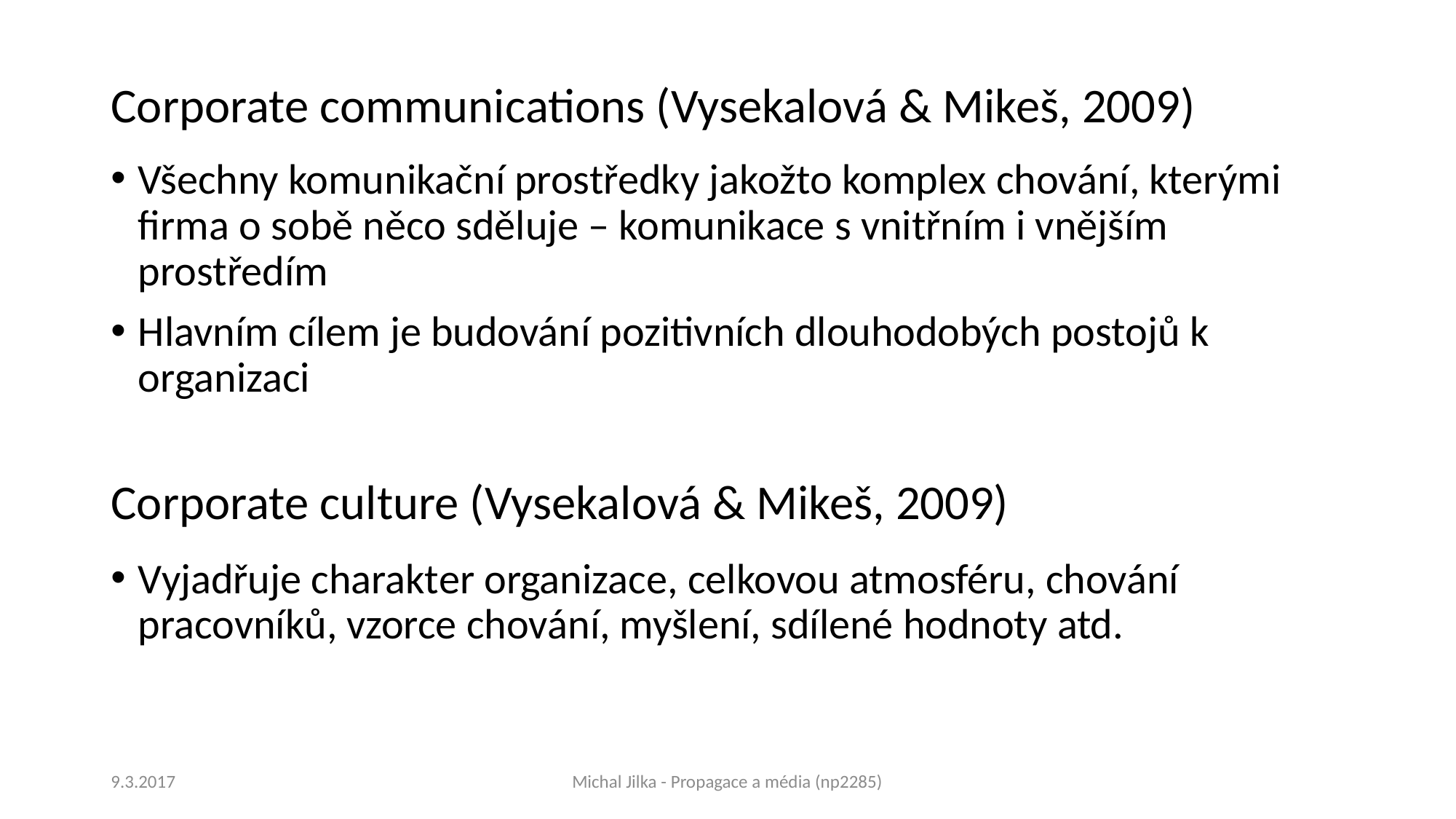

# Corporate communications (Vysekalová & Mikeš, 2009)
Všechny komunikační prostředky jakožto komplex chování, kterými firma o sobě něco sděluje – komunikace s vnitřním i vnějším prostředím
Hlavním cílem je budování pozitivních dlouhodobých postojů k organizaci
Corporate culture (Vysekalová & Mikeš, 2009)
Vyjadřuje charakter organizace, celkovou atmosféru, chování pracovníků, vzorce chování, myšlení, sdílené hodnoty atd.
9.3.2017
Michal Jilka - Propagace a média (np2285)